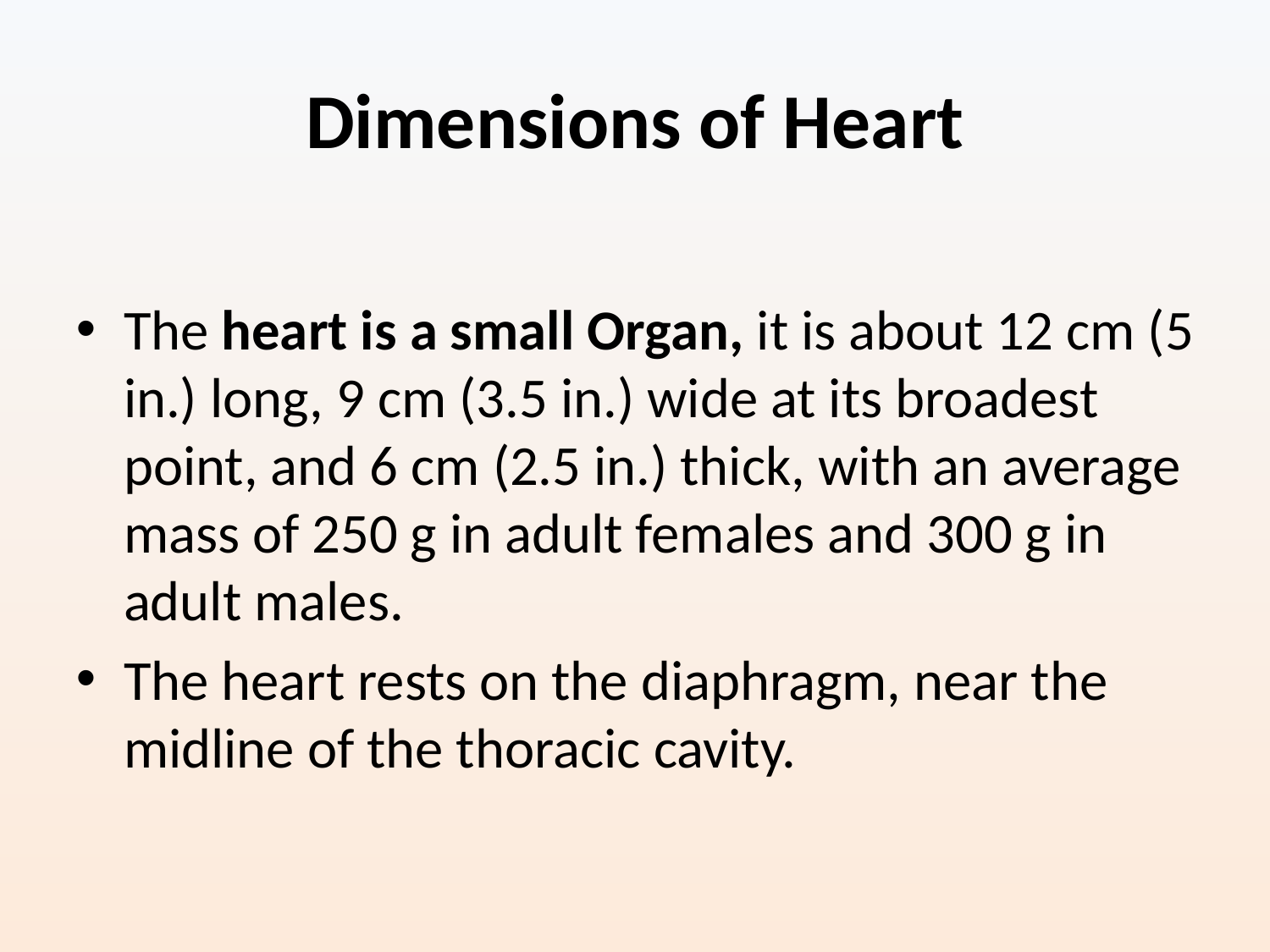

# Dimensions of Heart
The heart is a small Organ, it is about 12 cm (5 in.) long, 9 cm (3.5 in.) wide at its broadest point, and 6 cm (2.5 in.) thick, with an average mass of 250 g in adult females and 300 g in adult males.
The heart rests on the diaphragm, near the midline of the thoracic cavity.